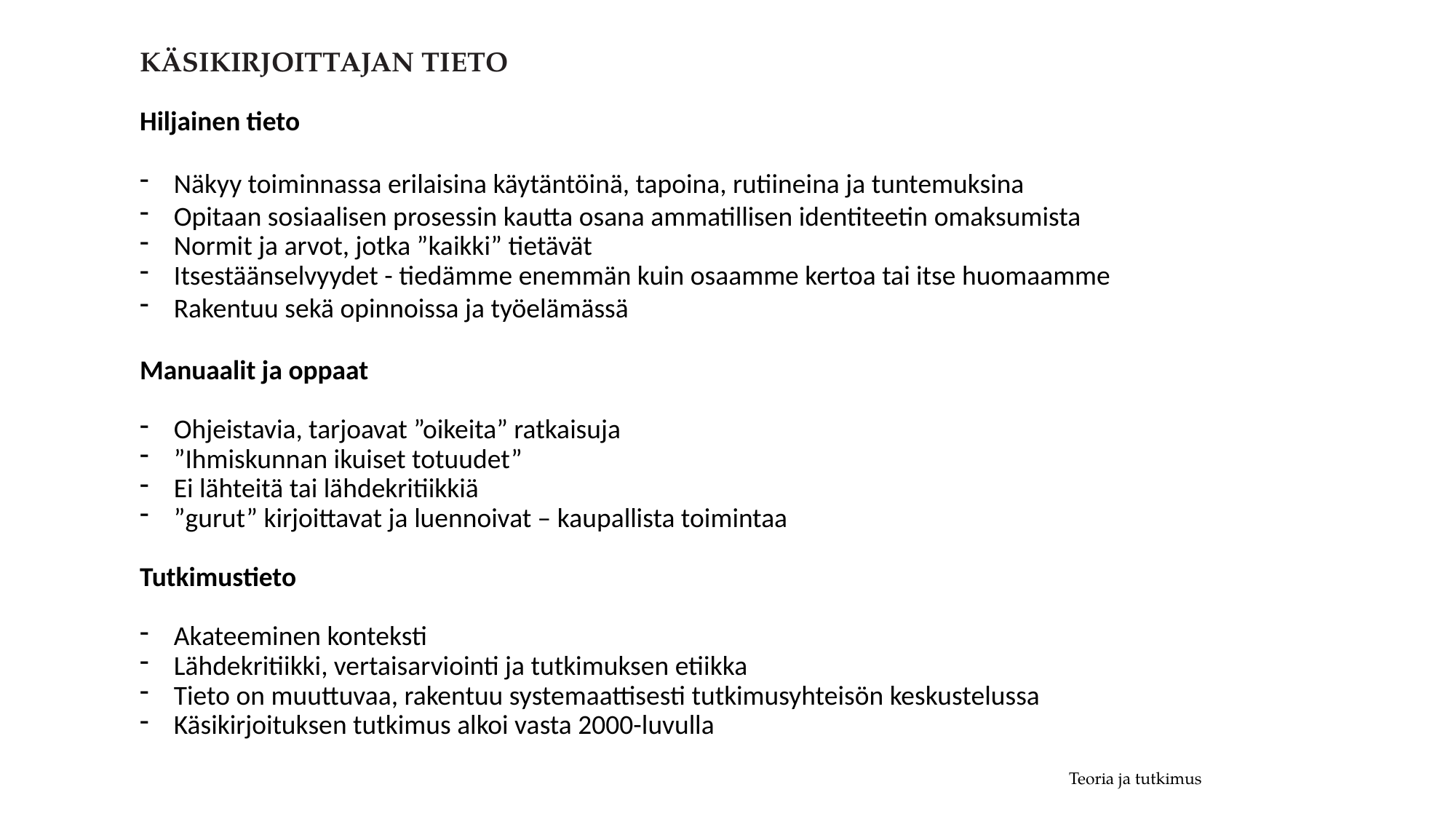

KÄSIKIRJOITTAJAN TIETO

Hiljainen tieto

Näkyy toiminnassa erilaisina käytäntöinä, tapoina, rutiineina ja tuntemuksina
Opitaan sosiaalisen prosessin kautta osana ammatillisen identiteetin omaksumista
Normit ja arvot, jotka ”kaikki” tietävät
Itsestäänselvyydet - tiedämme enemmän kuin osaamme kertoa tai itse huomaamme
Rakentuu sekä opinnoissa ja työelämässä

Manuaalit ja oppaat

Ohjeistavia, tarjoavat ”oikeita” ratkaisuja
”Ihmiskunnan ikuiset totuudet”
Ei lähteitä tai lähdekritiikkiä
”gurut” kirjoittavat ja luennoivat – kaupallista toimintaa

Tutkimustieto

Akateeminen konteksti
Lähdekritiikki, vertaisarviointi ja tutkimuksen etiikka
Tieto on muuttuvaa, rakentuu systemaattisesti tutkimusyhteisön keskustelussa
Käsikirjoituksen tutkimus alkoi vasta 2000-luvulla

							Teoria ja tutkimus